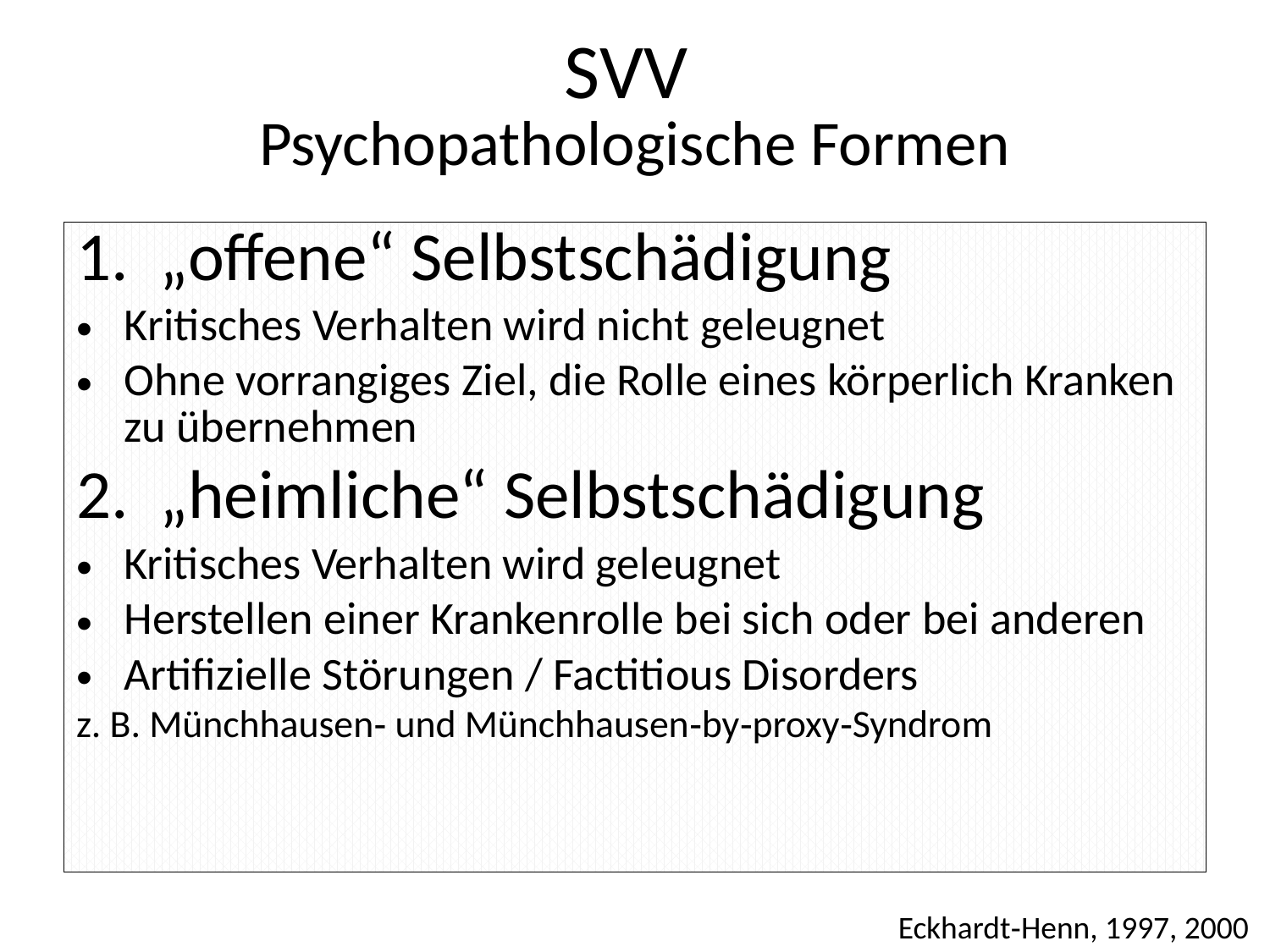

# SVV Psychopathologische Formen
1.  „offene“ Selbstschädigung
Kritisches Verhalten wird nicht geleugnet
Ohne vorrangiges Ziel, die Rolle eines körperlich Kranken zu übernehmen
2.  „heimliche“ Selbstschädigung
Kritisches Verhalten wird geleugnet
Herstellen einer Krankenrolle bei sich oder bei anderen
Artifizielle Störungen / Factitious Disorders
z. B. Münchhausen‐ und Münchhausen‐by‐proxy‐Syndrom
Eckhardt‐Henn, 1997, 2000